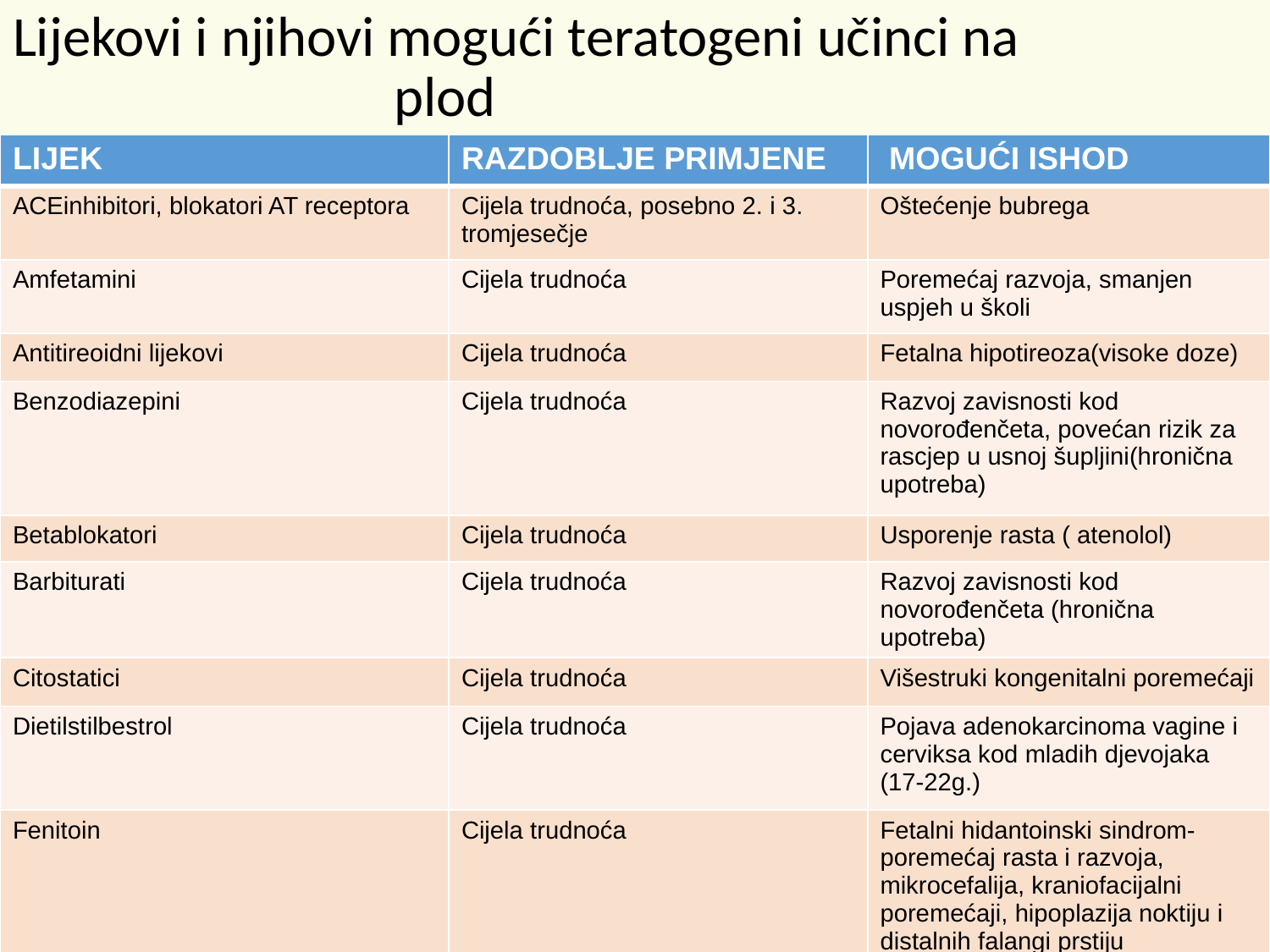

# Lijekovi i njihovi mogući teratogeni učinci na  				plod
| LIJEK | RAZDOBLJE PRIMJENE | MOGUĆI ISHOD |
| --- | --- | --- |
| ACEinhibitori, blokatori AT receptora | Cijela trudnoća, posebno 2. i 3. tromjesečje | Oštećenje bubrega |
| Amfetamini | Cijela trudnoća | Poremećaj razvoja, smanjen uspjeh u školi |
| Antitireoidni lijekovi | Cijela trudnoća | Fetalna hipotireoza(visoke doze) |
| Benzodiazepini | Cijela trudnoća | Razvoj zavisnosti kod novorođenčeta, povećan rizik za rascjep u usnoj šupljini(hronična upotreba) |
| Betablokatori | Cijela trudnoća | Usporenje rasta ( atenolol) |
| Barbiturati | Cijela trudnoća | Razvoj zavisnosti kod novorođenčeta (hronična upotreba) |
| Citostatici | Cijela trudnoća | Višestruki kongenitalni poremećaji |
| Dietilstilbestrol | Cijela trudnoća | Pojava adenokarcinoma vagine i cerviksa kod mladih djevojaka (17-22g.) |
| Fenitoin | Cijela trudnoća | Fetalni hidantoinski sindrom-poremećaj rasta i razvoja, mikrocefalija, kraniofacijalni poremećaji, hipoplazija noktiju i distalnih falangi prstiju |